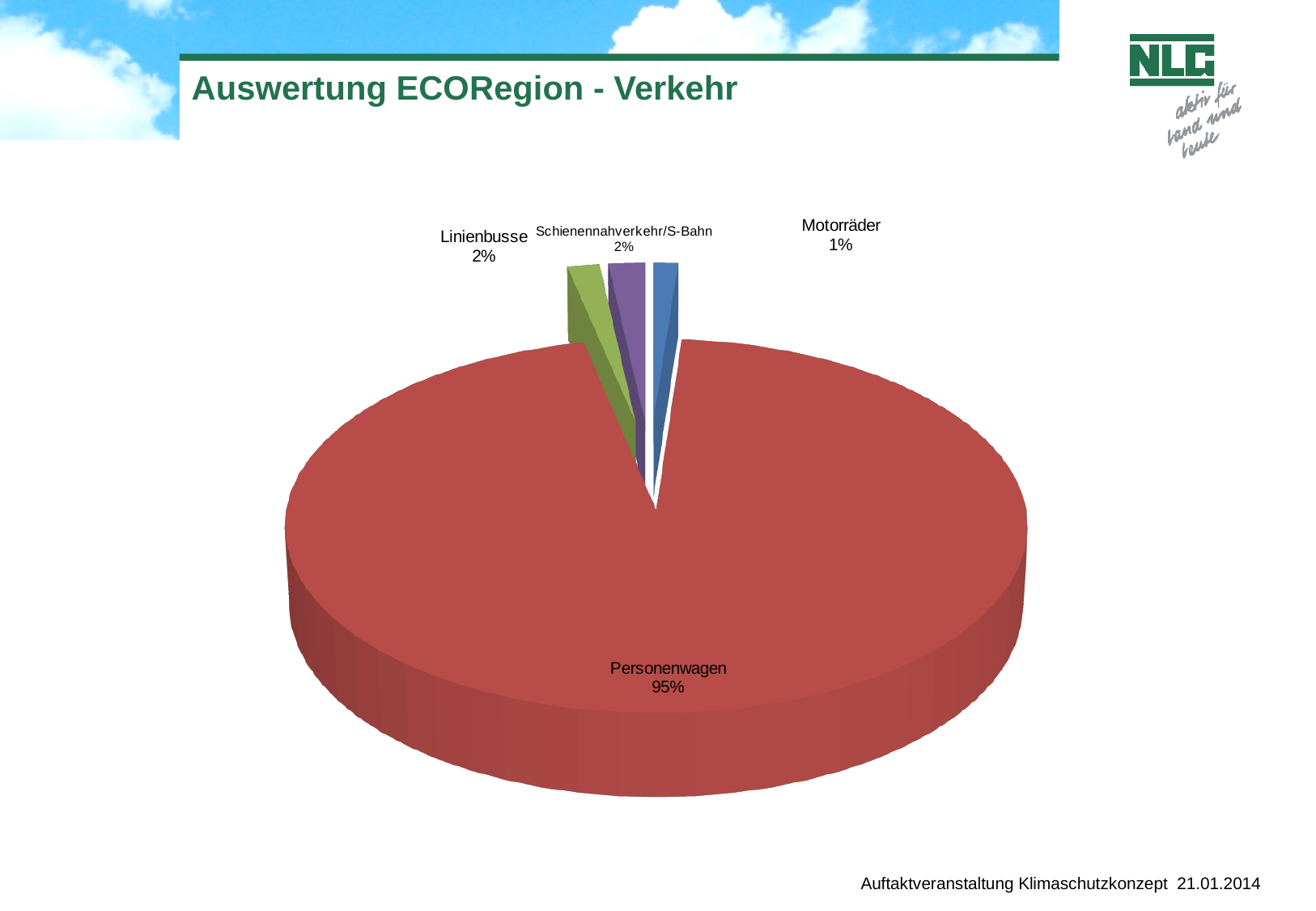

# Auswertung ECORegion - Verkehr

[unsupported chart]